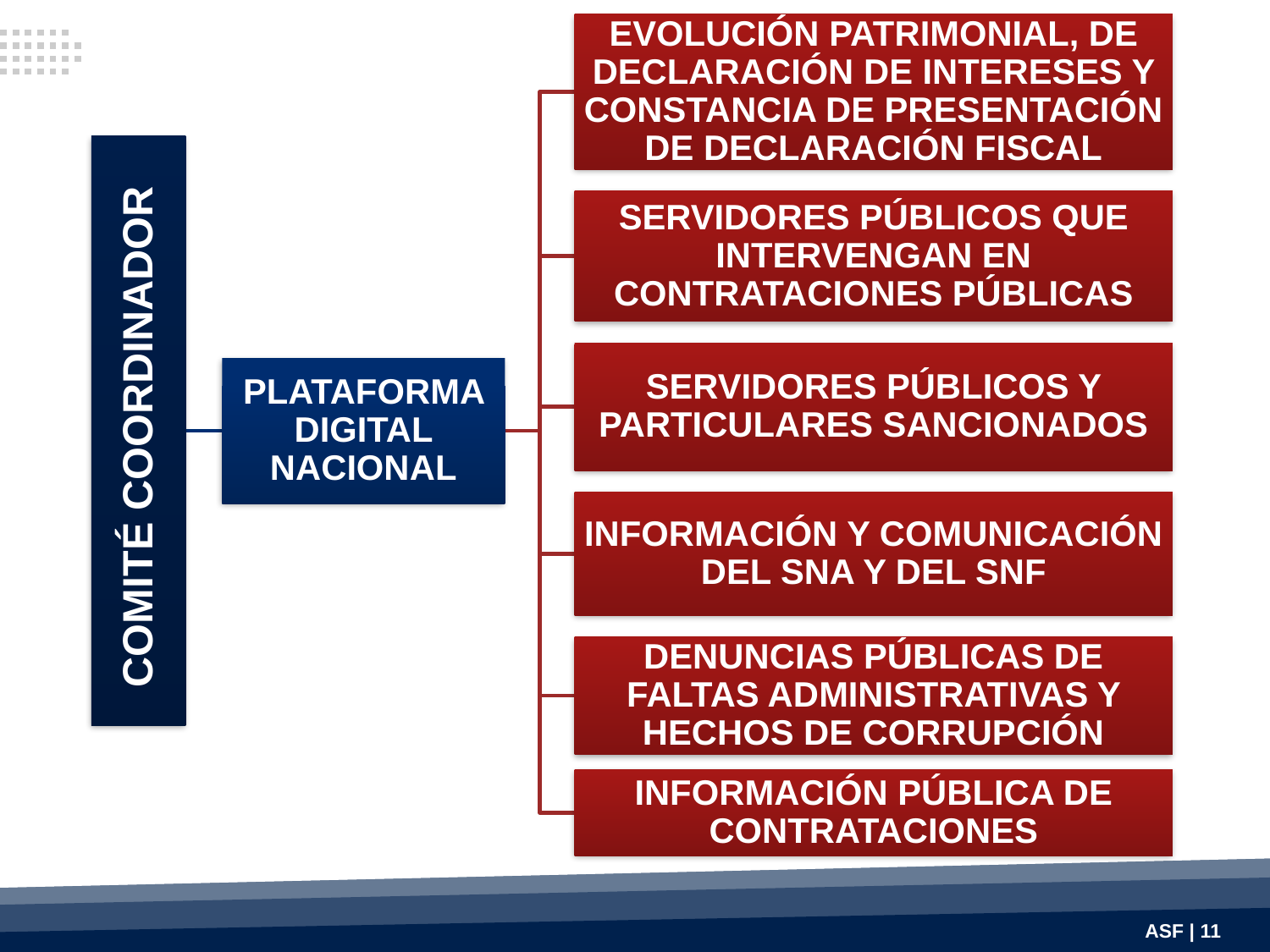

COMITÉ COORDINADOR
PLATAFORMA DIGITAL NACIONAL
EVOLUCIÓN PATRIMONIAL, DE DECLARACIÓN DE INTERESES Y CONSTANCIA DE PRESENTACIÓN DE DECLARACIÓN FISCAL
SERVIDORES PÚBLICOS QUE INTERVENGAN EN CONTRATACIONES PÚBLICAS
SERVIDORES PÚBLICOS Y PARTICULARES SANCIONADOS
INFORMACIÓN Y COMUNICACIÓN DEL SNA Y DEL SNF
DENUNCIAS PÚBLICAS DE FALTAS ADMINISTRATIVAS Y HECHOS DE CORRUPCIÓN
INFORMACIÓN PÚBLICA DE CONTRATACIONES

ASF | 11